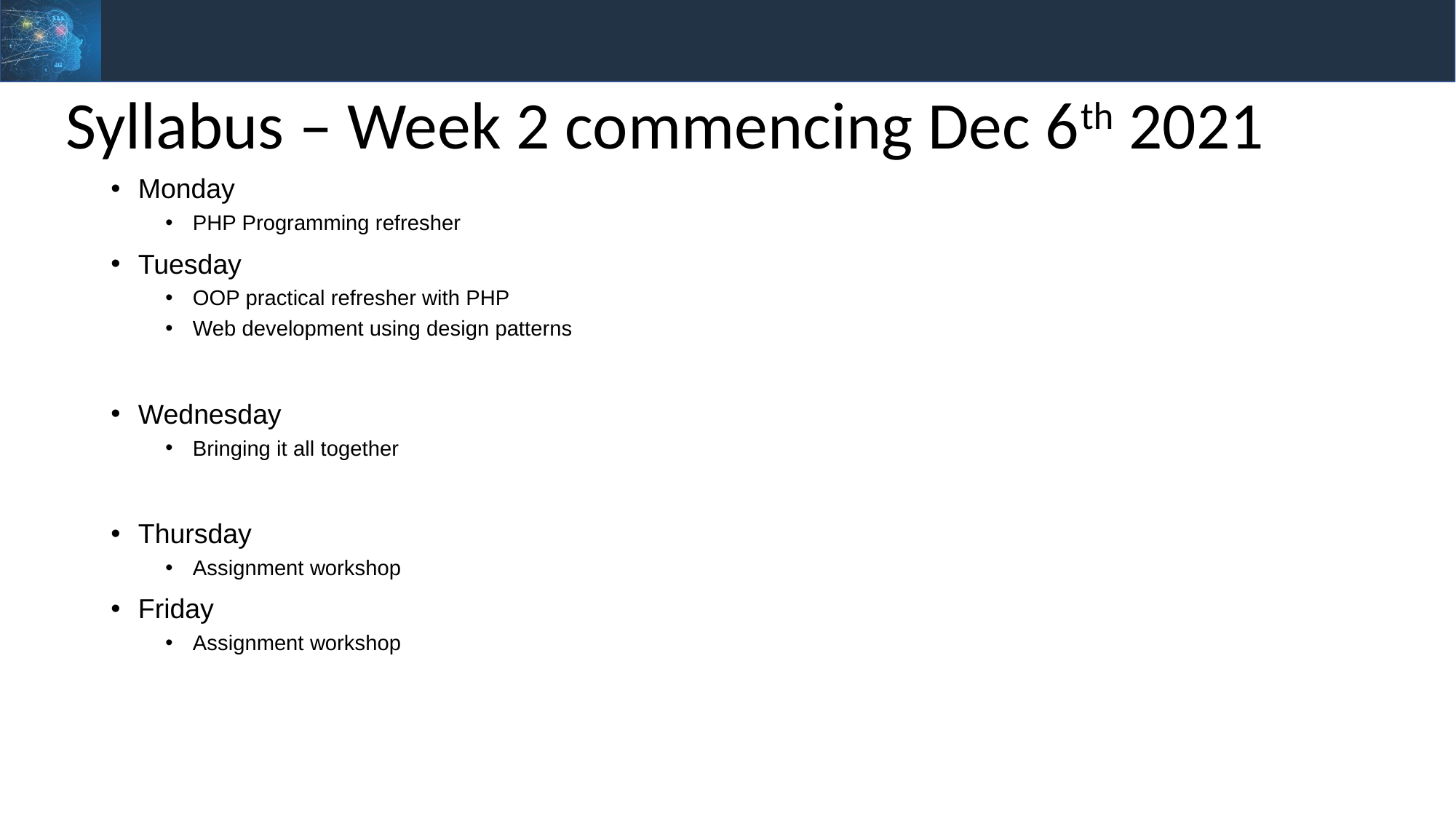

Syllabus – Week 2 commencing Dec 6th 2021
Monday
PHP Programming refresher
Tuesday
OOP practical refresher with PHP
Web development using design patterns

Wednesday
Bringing it all together

Thursday
Assignment workshop
Friday
Assignment workshop